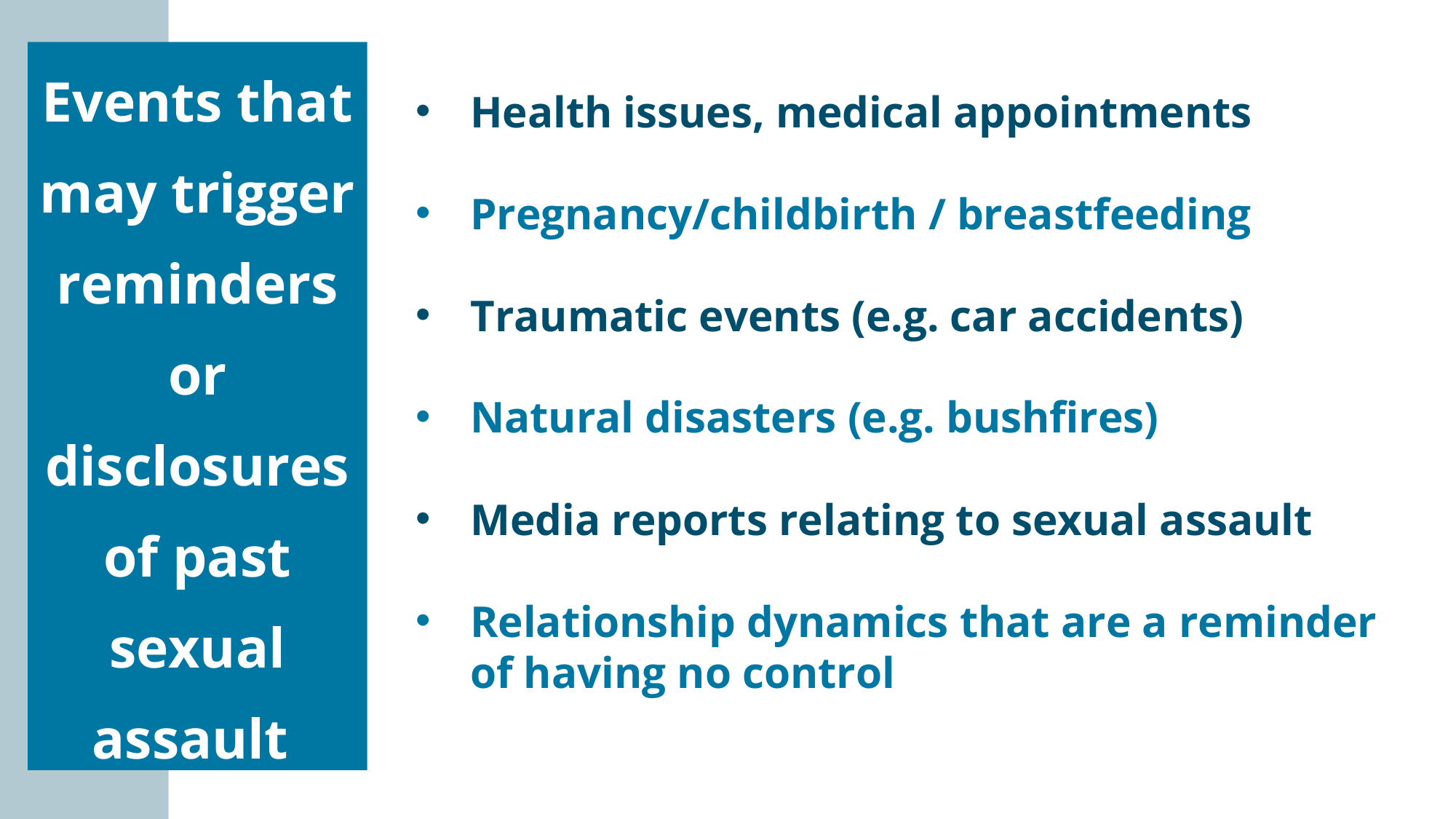

Events that may trigger reminders or disclosures of past sexual assault
Health issues, medical appointments

Pregnancy/childbirth / breastfeeding

Traumatic events (e.g. car accidents)

Natural disasters (e.g. bushfires)

Media reports relating to sexual assault

Relationship dynamics that are a reminder of having no control